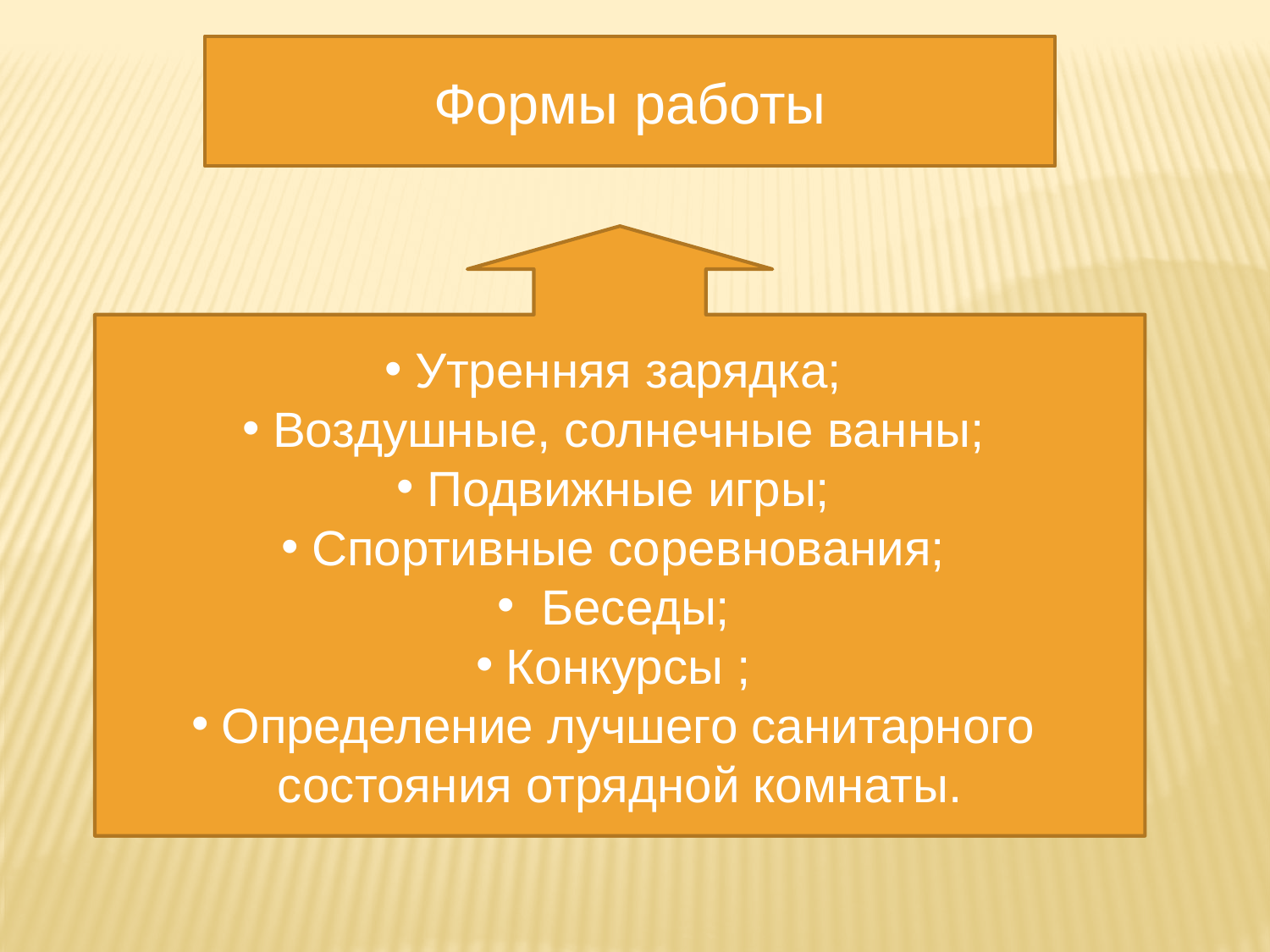

Формы работы
Утренняя зарядка;
Воздушные, солнечные ванны;
Подвижные игры;
Спортивные соревнования;
 Беседы;
Конкурсы ;
Определение лучшего санитарного состояния отрядной комнаты.